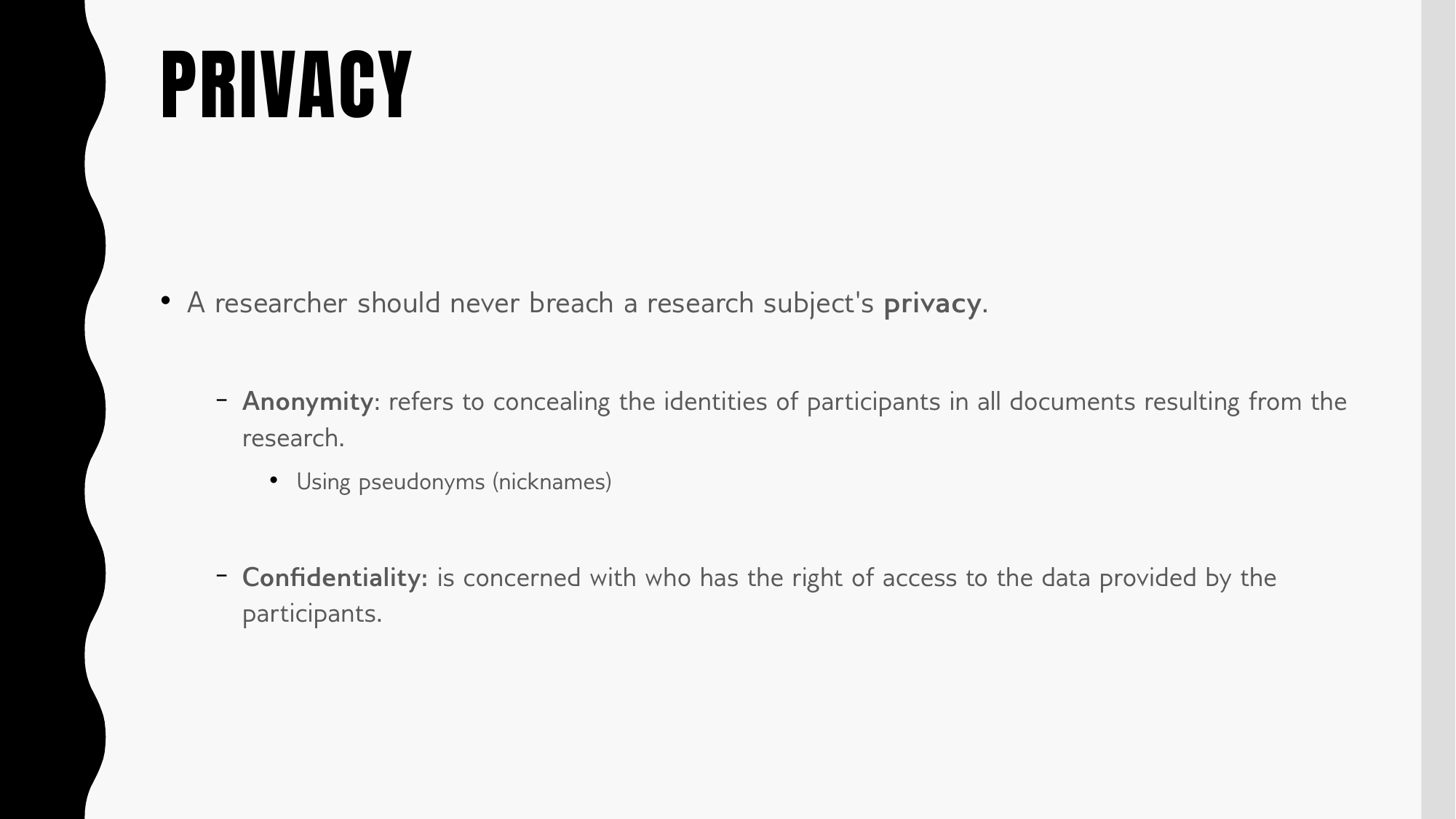

# Privacy
A researcher should never breach a research subject's privacy.

Anonymity: refers to concealing the identities of participants in all documents resulting from the research.
Using pseudonyms (nicknames)

Confidentiality: is concerned with who has the right of access to the data provided by the participants.